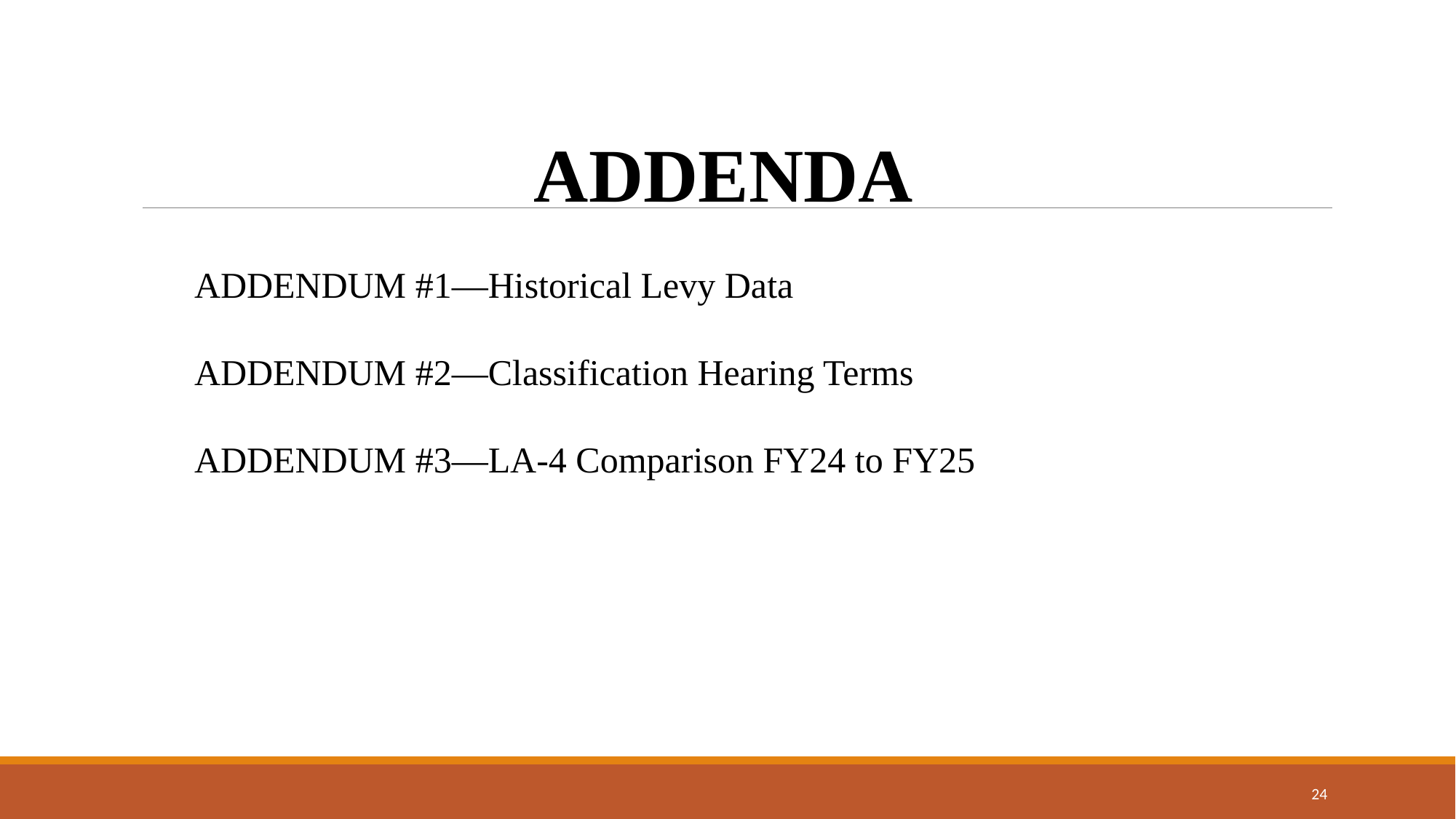

ADDENDA
ADDENDUM #1—Historical Levy Data

ADDENDUM #2—Classification Hearing Terms

ADDENDUM #3—LA-4 Comparison FY24 to FY25
24